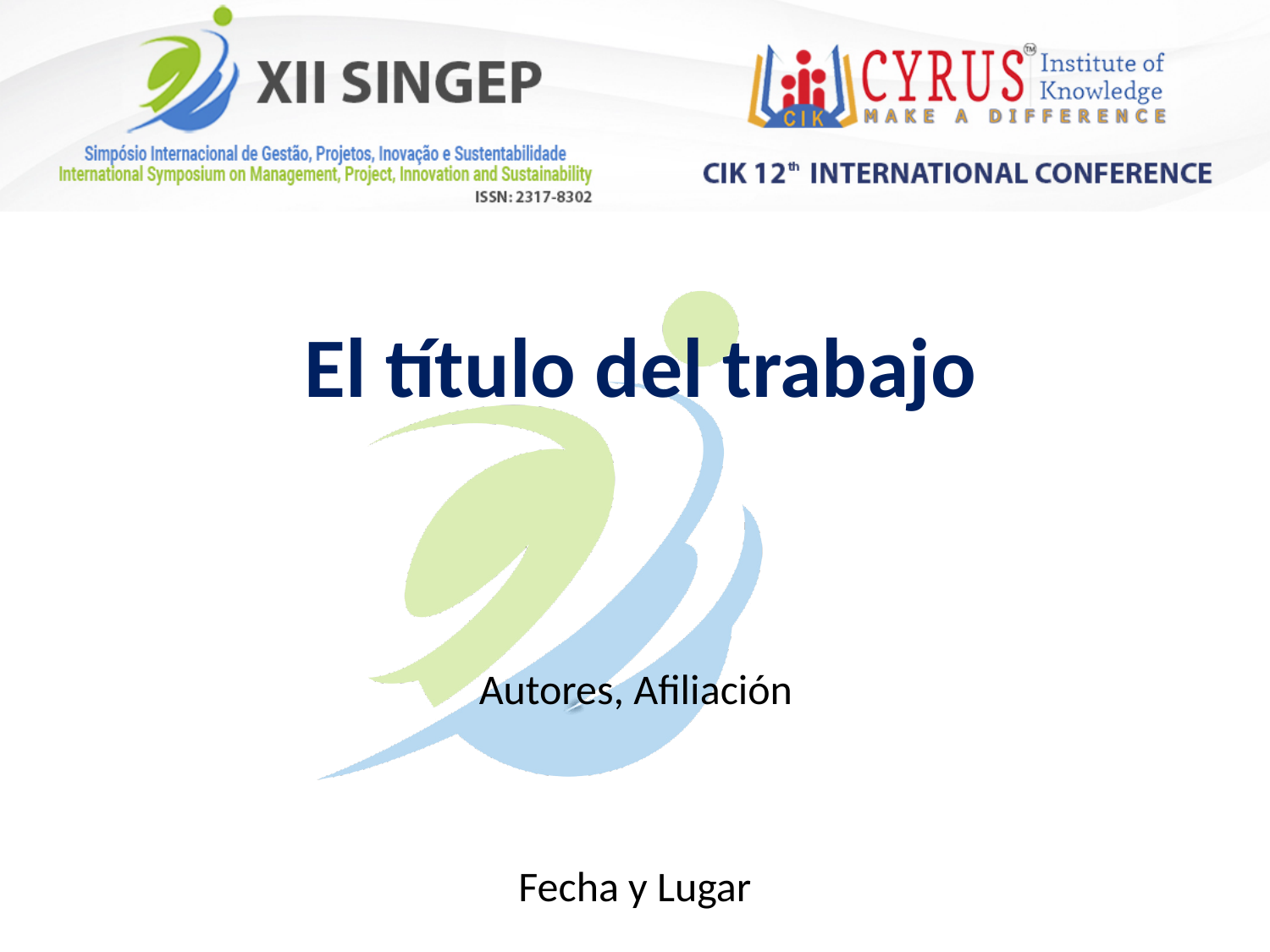

El título del trabajo
Autores, Afiliación
Fecha y Lugar